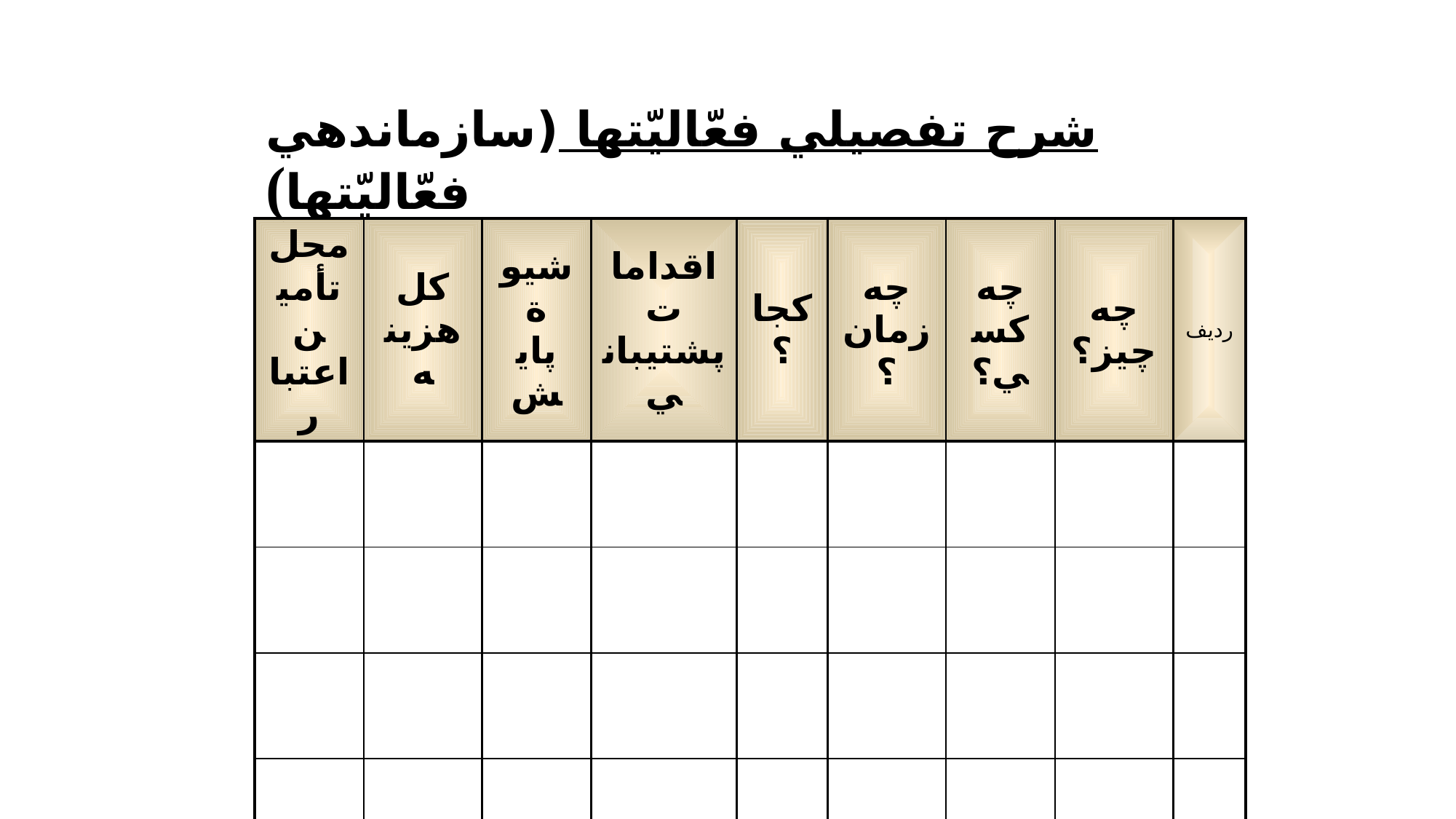

# شرح تفصيلي فعّاليّت‏ها (سازمان‏دهي فعّاليّت‏ها)
| محل تأمين اعتبار | كل هزينه | شيوة پايش | اقدامات پشتيباني | كجا؟ | چه زمان؟ | چه كسي؟ | چه چيز؟ | رديف |
| --- | --- | --- | --- | --- | --- | --- | --- | --- |
|  |  |  |  |  |  |  |  |  |
|  |  |  |  |  |  |  |  |  |
|  |  |  |  |  |  |  |  |  |
|  |  |  |  |  |  |  |  |  |